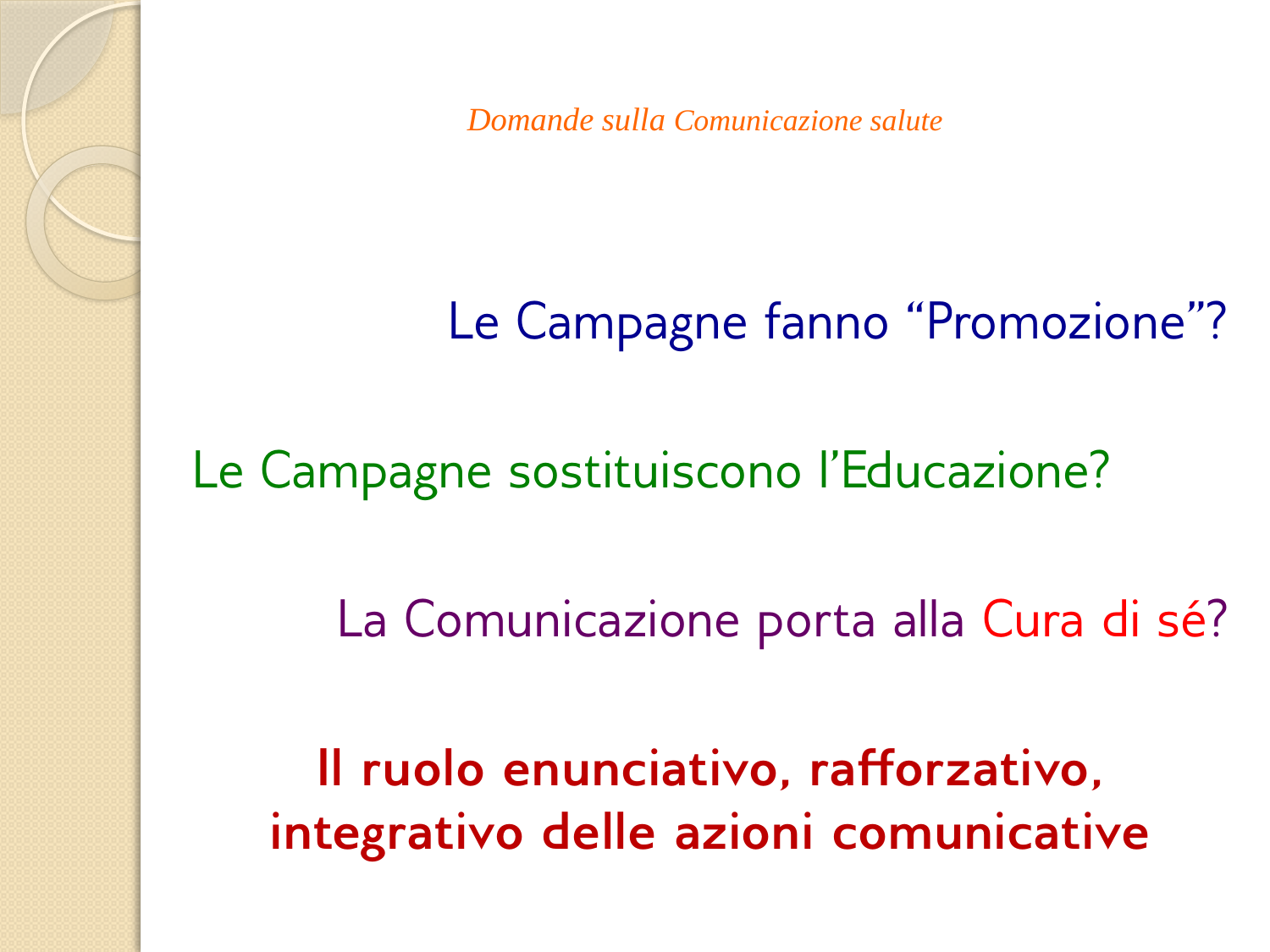

# Domande sulla Comunicazione salute
Le Campagne fanno “Promozione”?

Le Campagne sostituiscono l’Educazione?

La Comunicazione porta alla Cura di sé?

Il ruolo enunciativo, rafforzativo, integrativo delle azioni comunicative